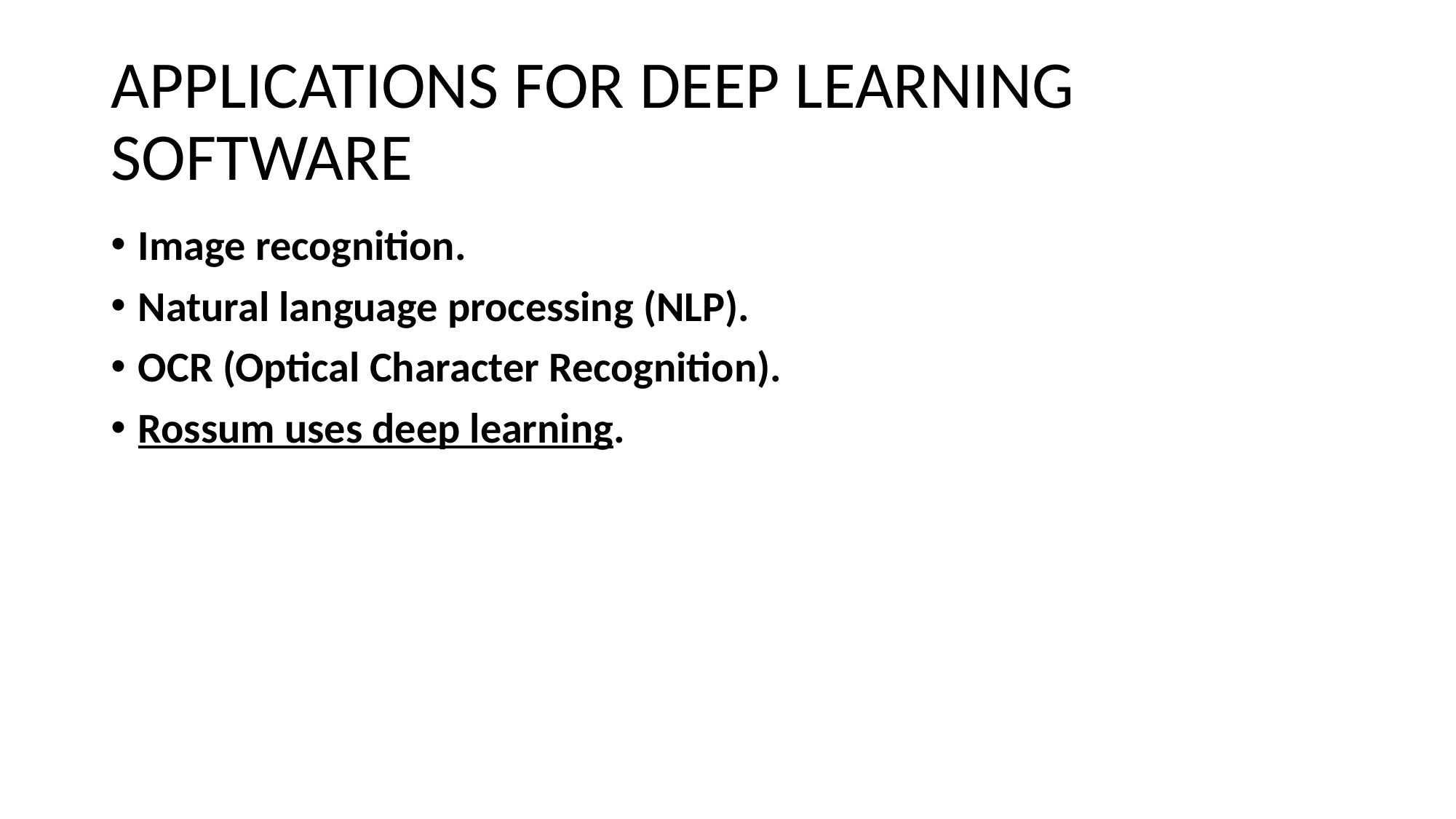

# APPLICATIONS FOR DEEP LEARNING SOFTWARE
Image recognition.
Natural language processing (NLP).
OCR (Optical Character Recognition).
Rossum uses deep learning.